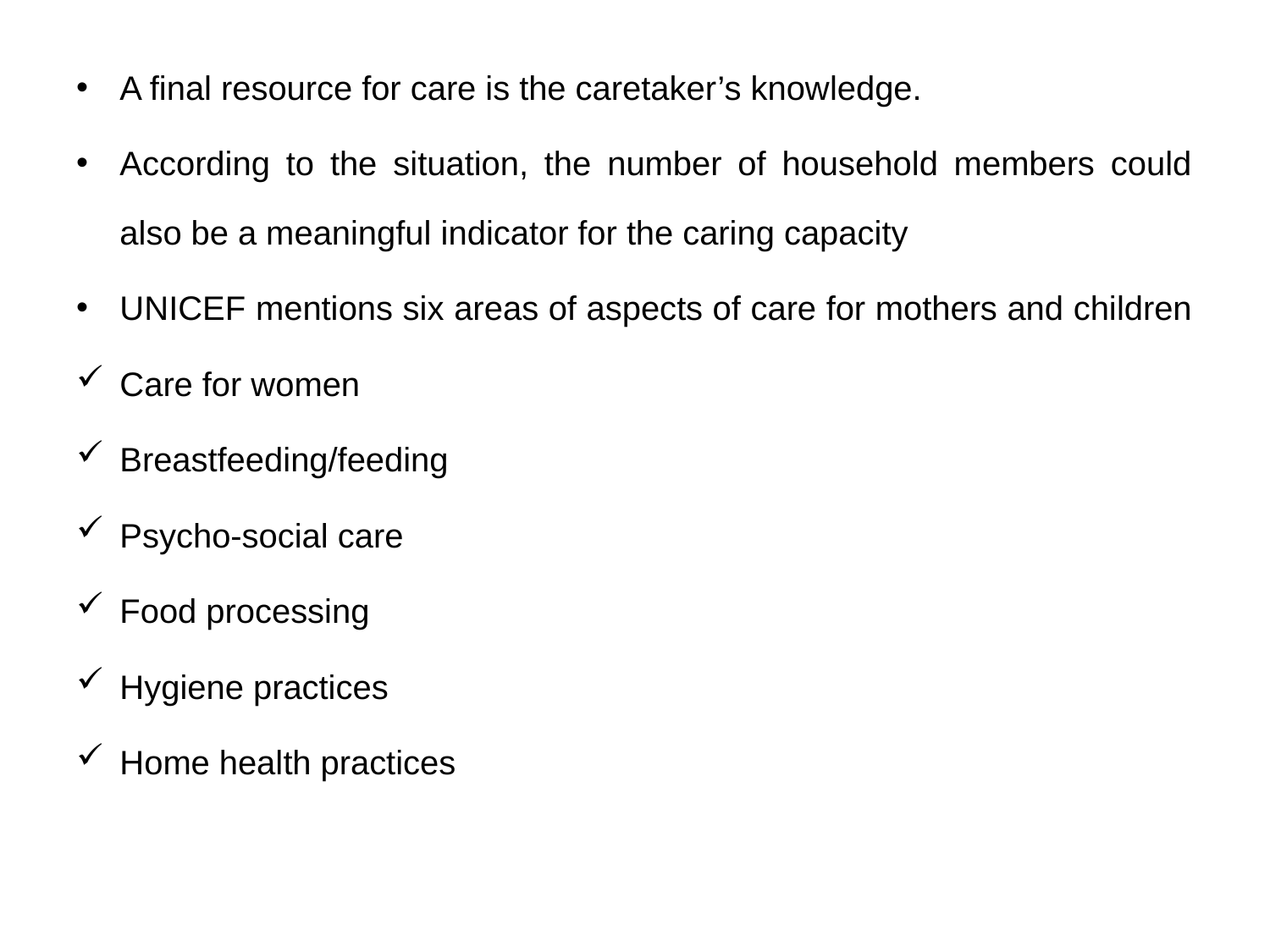

A final resource for care is the caretaker’s knowledge.
According to the situation, the number of household members could also be a meaningful indicator for the caring capacity
UNICEF mentions six areas of aspects of care for mothers and children
Care for women
Breastfeeding/feeding
Psycho-social care
Food processing
Hygiene practices
Home health practices